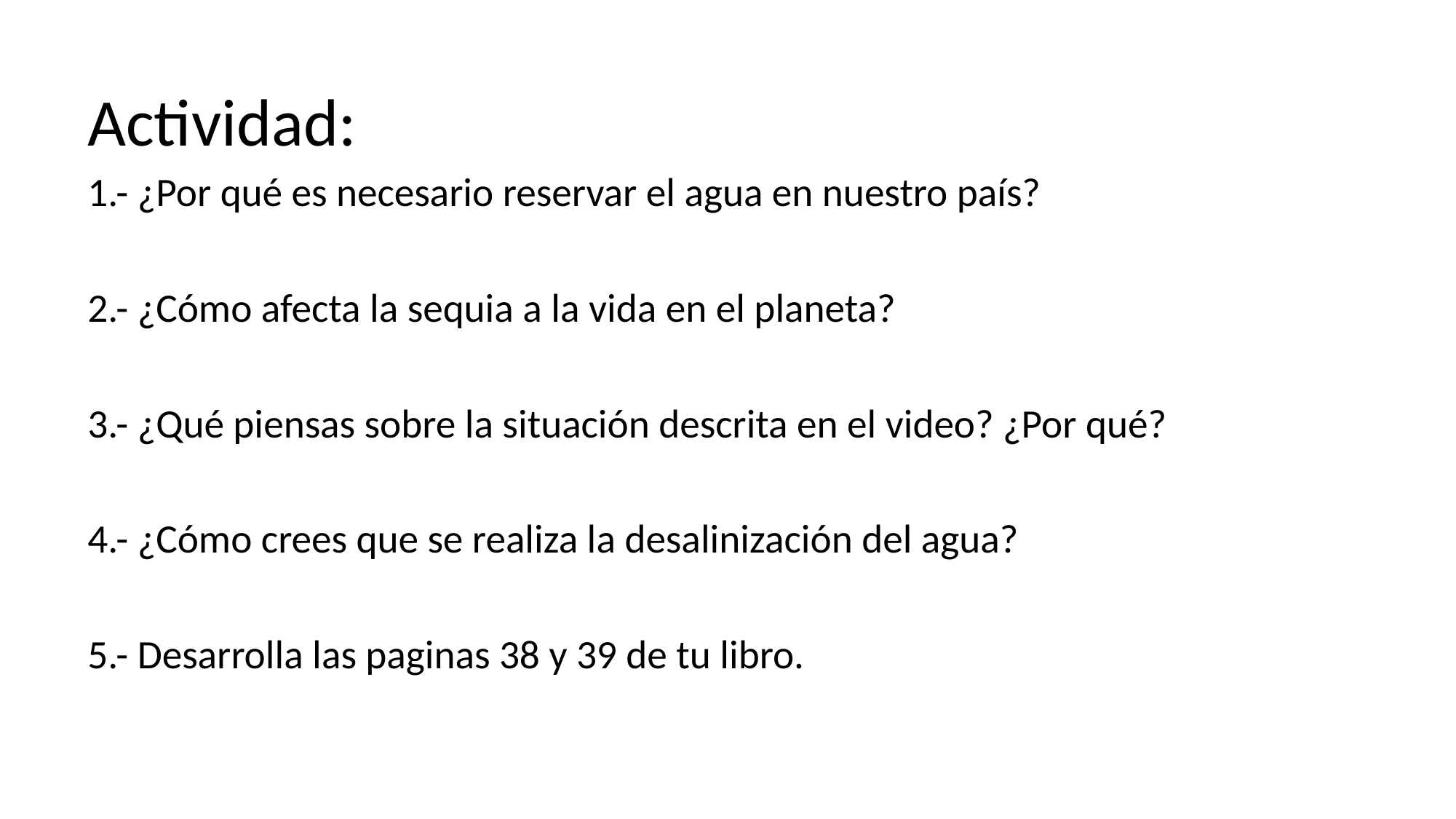

# Actividad:
1.- ¿Por qué es necesario reservar el agua en nuestro país?

2.- ¿Cómo afecta la sequia a la vida en el planeta?

3.- ¿Qué piensas sobre la situación descrita en el video? ¿Por qué?

4.- ¿Cómo crees que se realiza la desalinización del agua?

5.- Desarrolla las paginas 38 y 39 de tu libro.